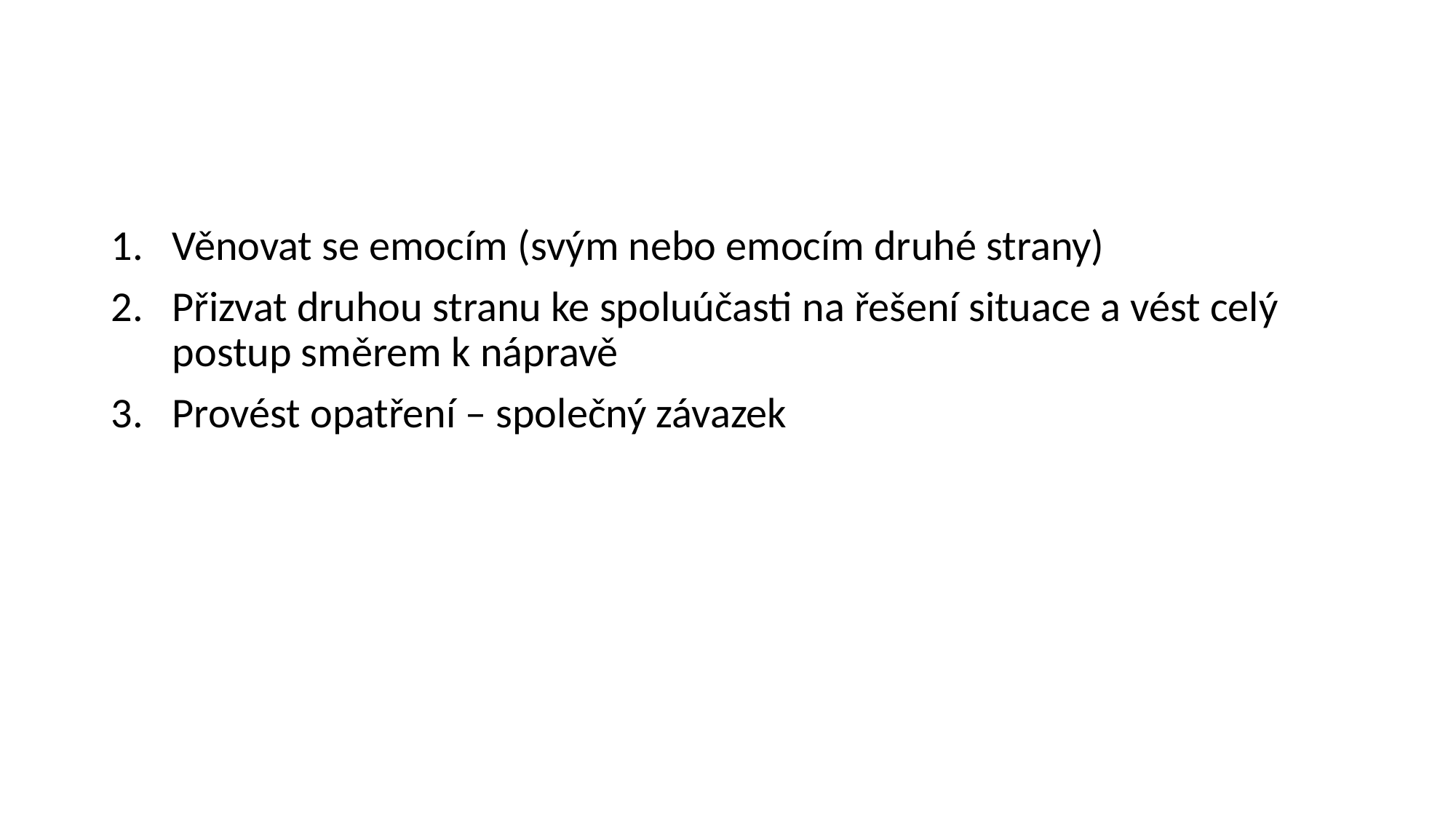

#
Věnovat se emocím (svým nebo emocím druhé strany)
Přizvat druhou stranu ke spoluúčasti na řešení situace a vést celý postup směrem k nápravě
Provést opatření – společný závazek